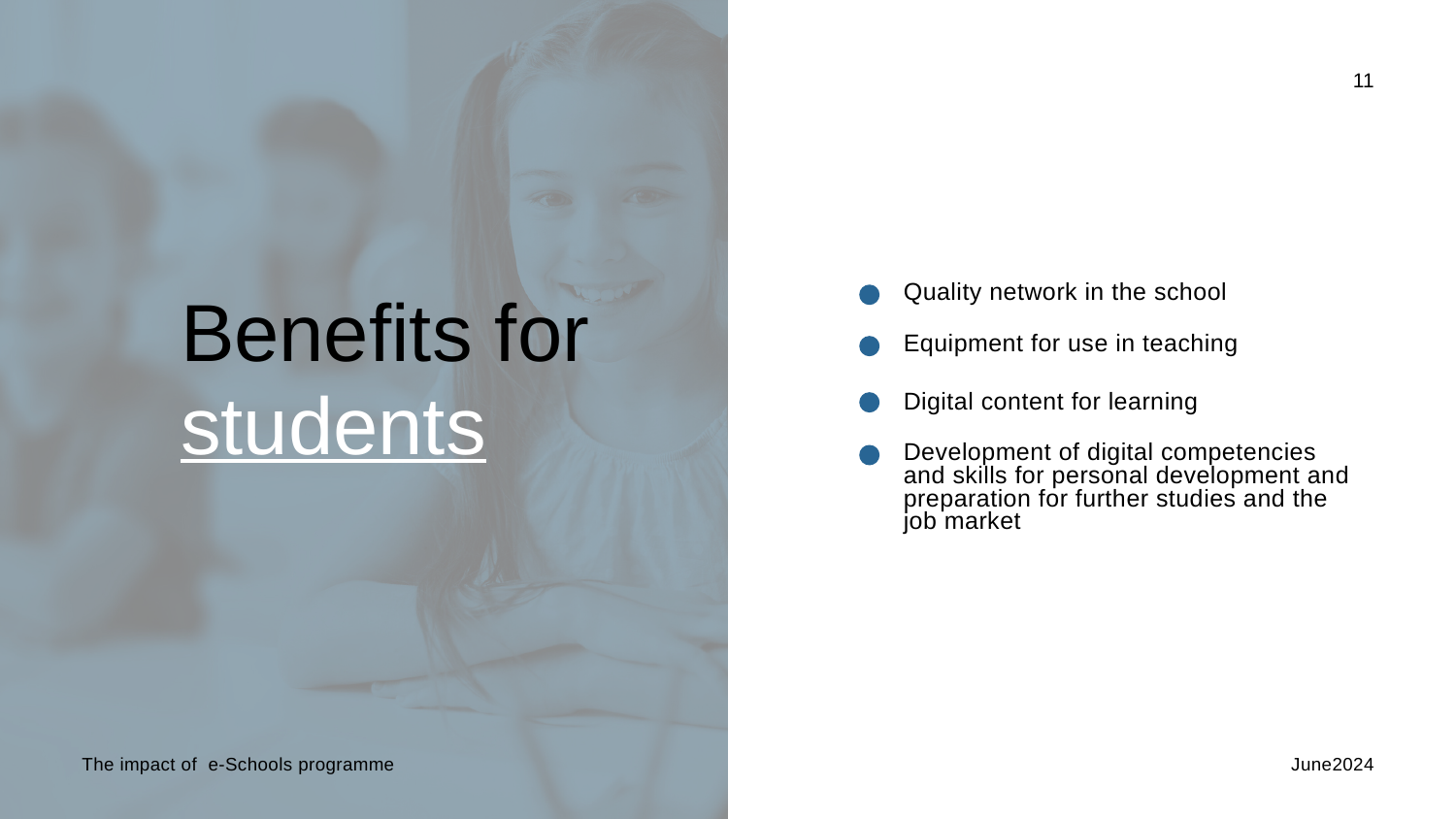

11
Quality network in the school
Benefits for students

Equipment for use in teaching

Digital content for learning

Development of digital competencies and skills for personal development and preparation for further studies and the job market

 June2024
The impact of  e-Schools programme